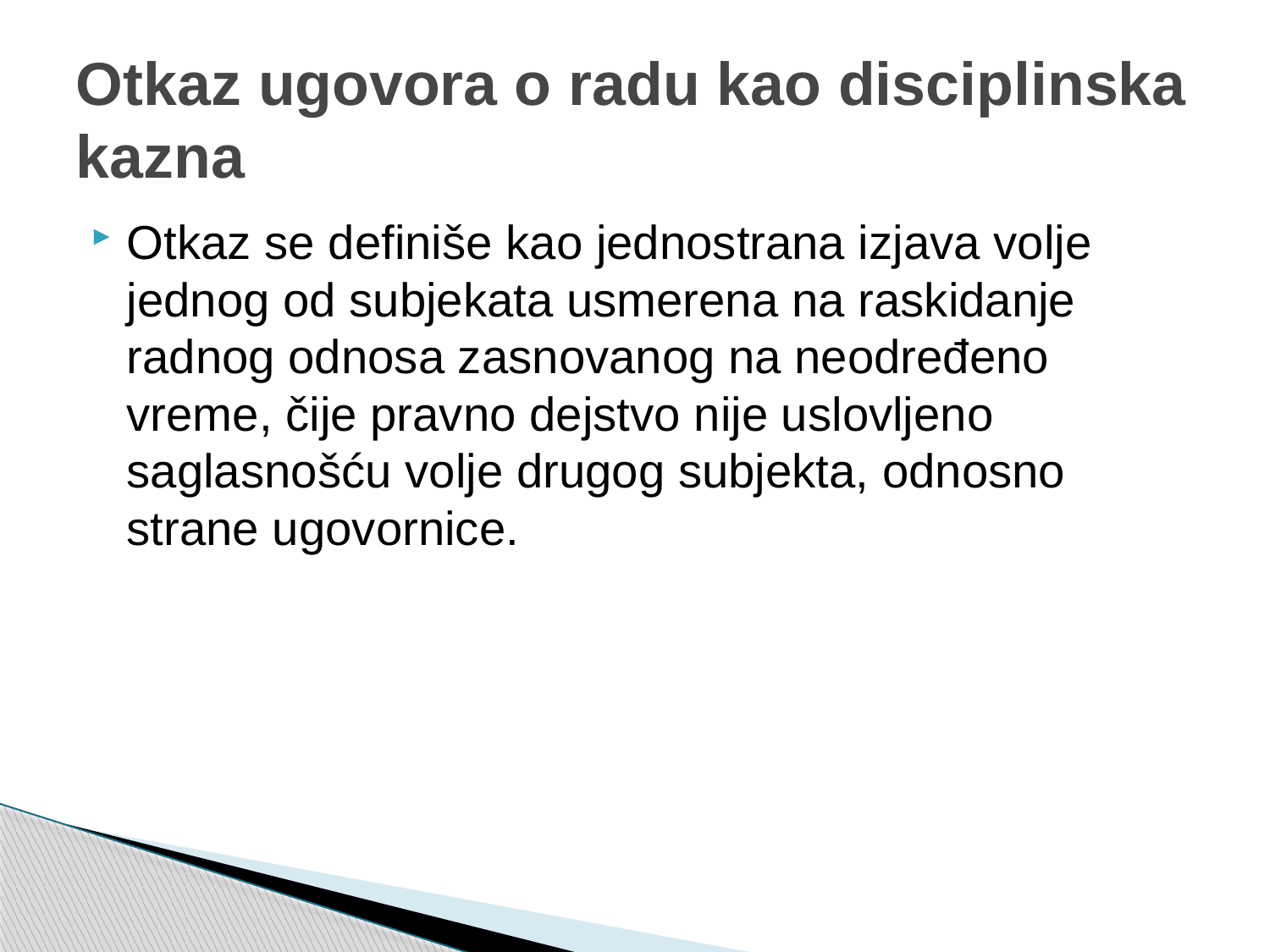

# Otkaz ugovora o radu kao disciplinska kazna
Otkaz se definiše kao jednostrana izjava volje jednog od subjekata usmerena na raskidanje radnog odnosa zasnovanog na neodređeno vreme, čije pravno dejstvo nije uslovljeno saglasnošću volje drugog subjekta, odnosno strane ugovornice.